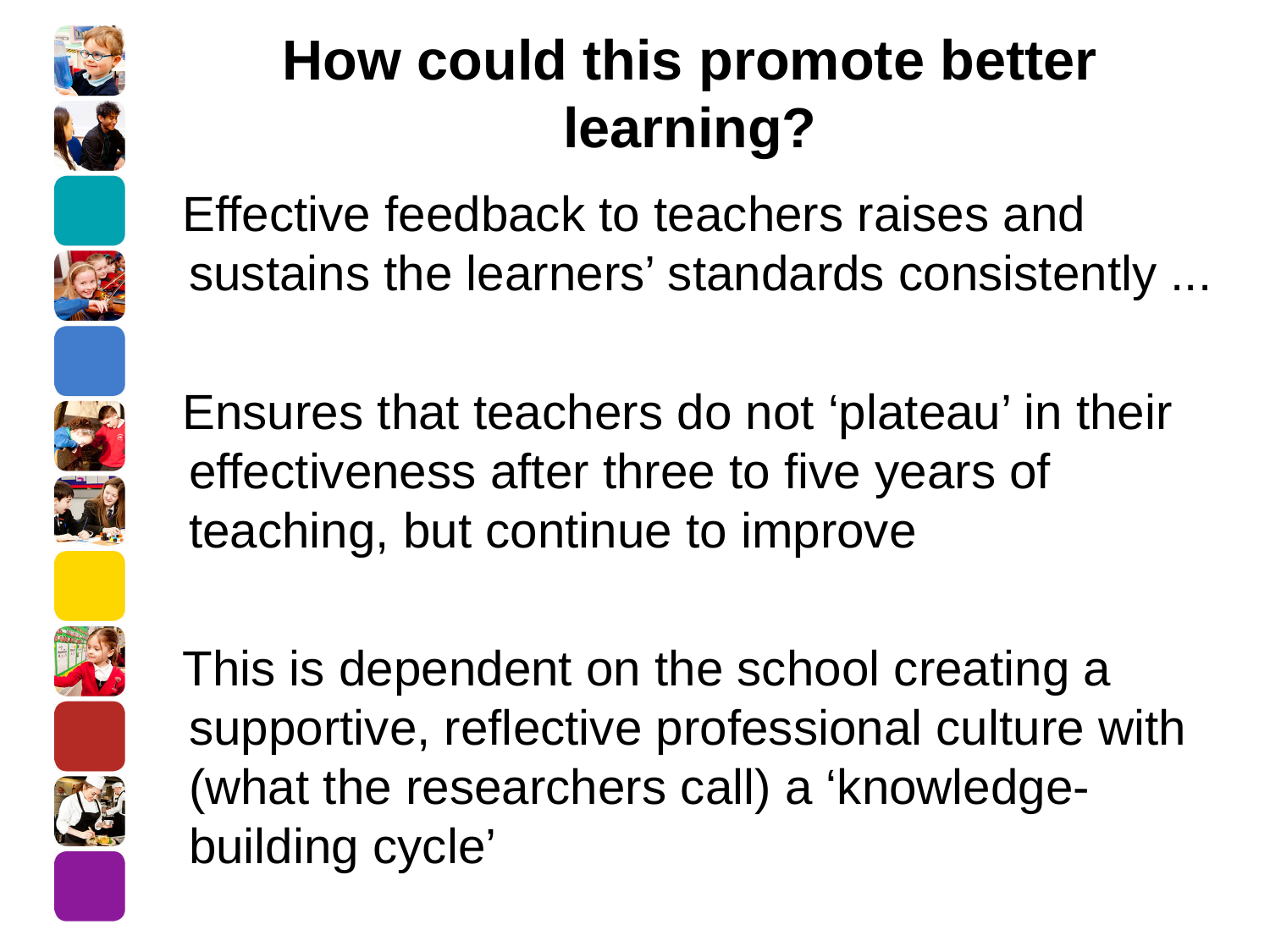

# How could this promote better learning?
   Effective feedback to teachers raises and sustains the learners’ standards consistently ...

   Ensures that teachers do not ‘plateau’ in their effectiveness after three to five years of teaching, but continue to improve

   This is dependent on the school creating a supportive, reflective professional culture with (what the researchers call) a ‘knowledge-building cycle’